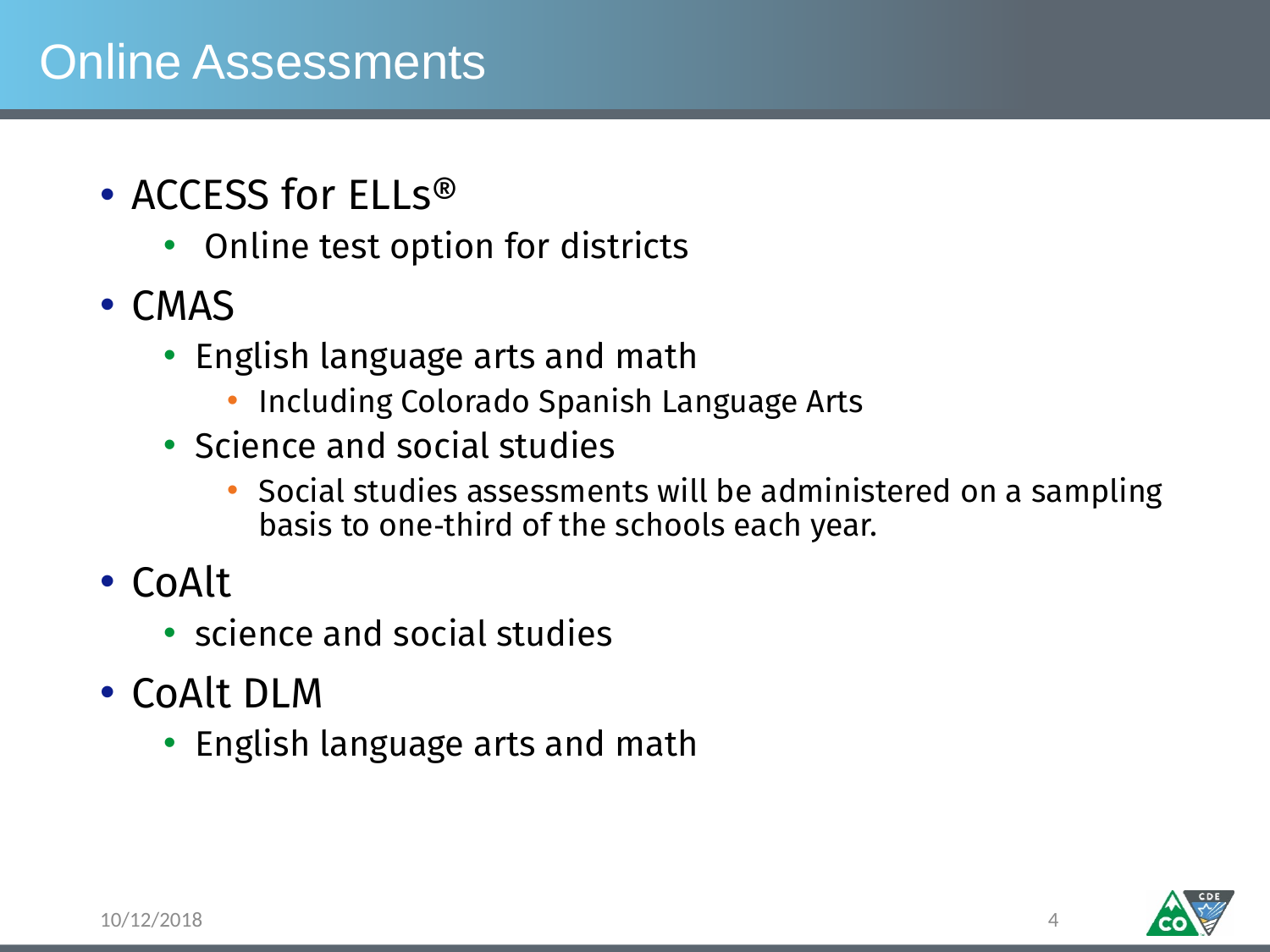

# Online Assessments
ACCESS for ELLs®
 Online test option for districts
CMAS
English language arts and math
Including Colorado Spanish Language Arts
Science and social studies
Social studies assessments will be administered on a sampling basis to one‐third of the schools each year.
CoAlt
science and social studies
CoAlt DLM
English language arts and math